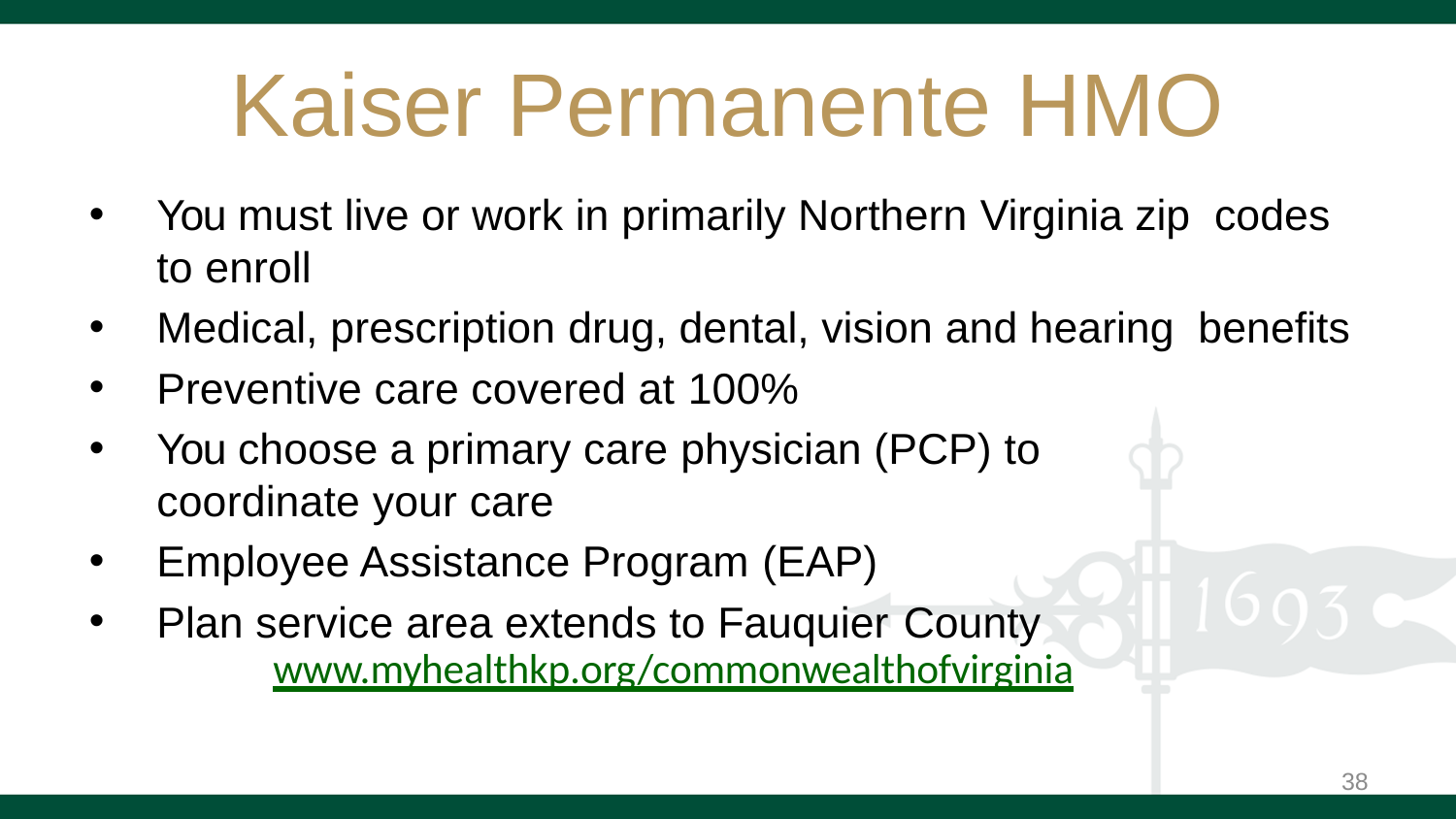

# Kaiser Permanente HMO
You must live or work in primarily Northern Virginia zip  codes to enroll
Medical, prescription drug, dental, vision and hearing  benefits
Preventive care covered at 100%
You choose a primary care physician (PCP) to  coordinate your care
Employee Assistance Program (EAP)
Plan service area extends to Fauquier County
www.myhealthkp.org/commonwealthofvirginia

38